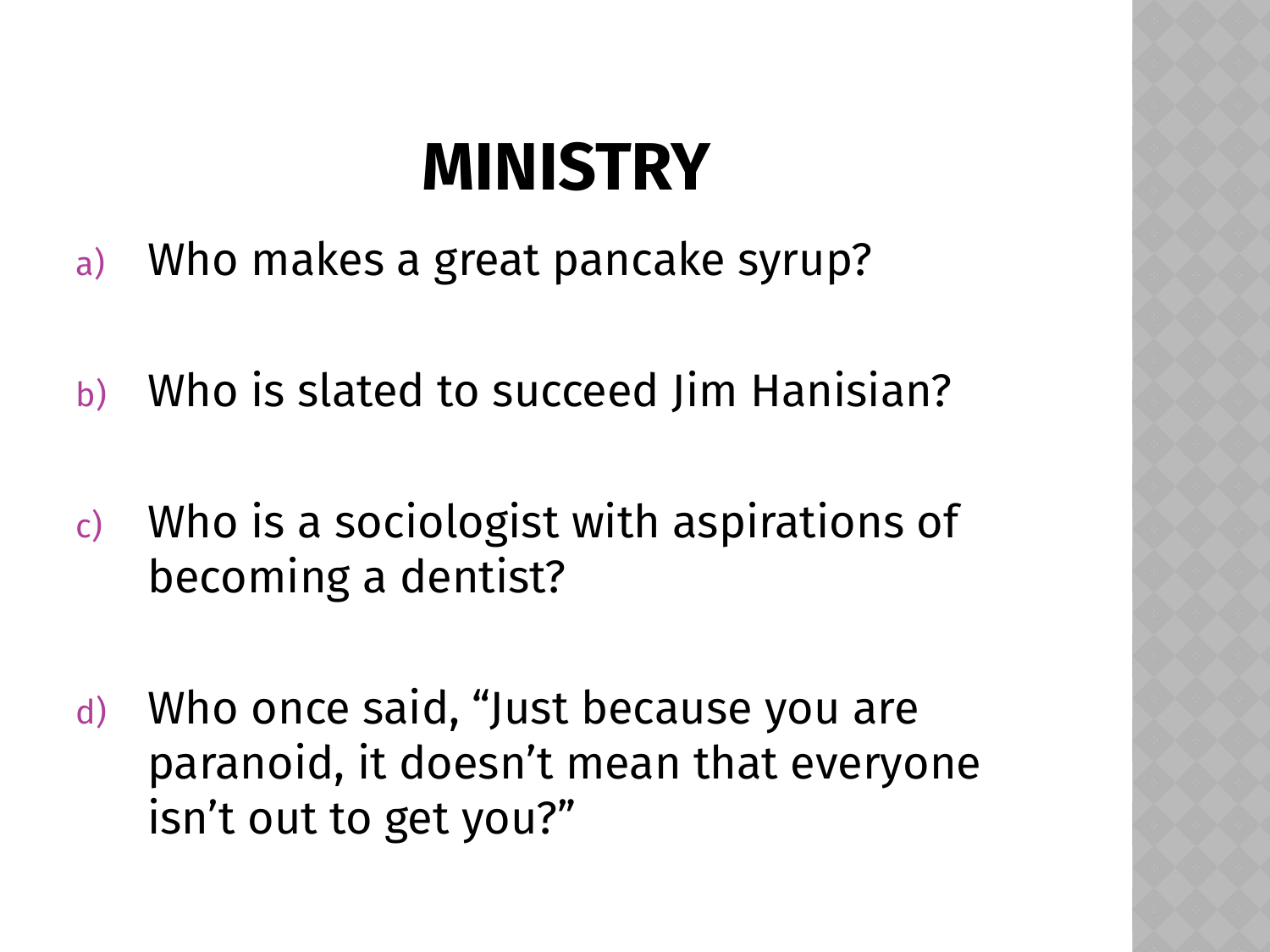

# Ministry
Who makes a great pancake syrup?

Who is slated to succeed Jim Hanisian?

Who is a sociologist with aspirations of becoming a dentist?

Who once said, “Just because you are paranoid, it doesn’t mean that everyone isn’t out to get you?”